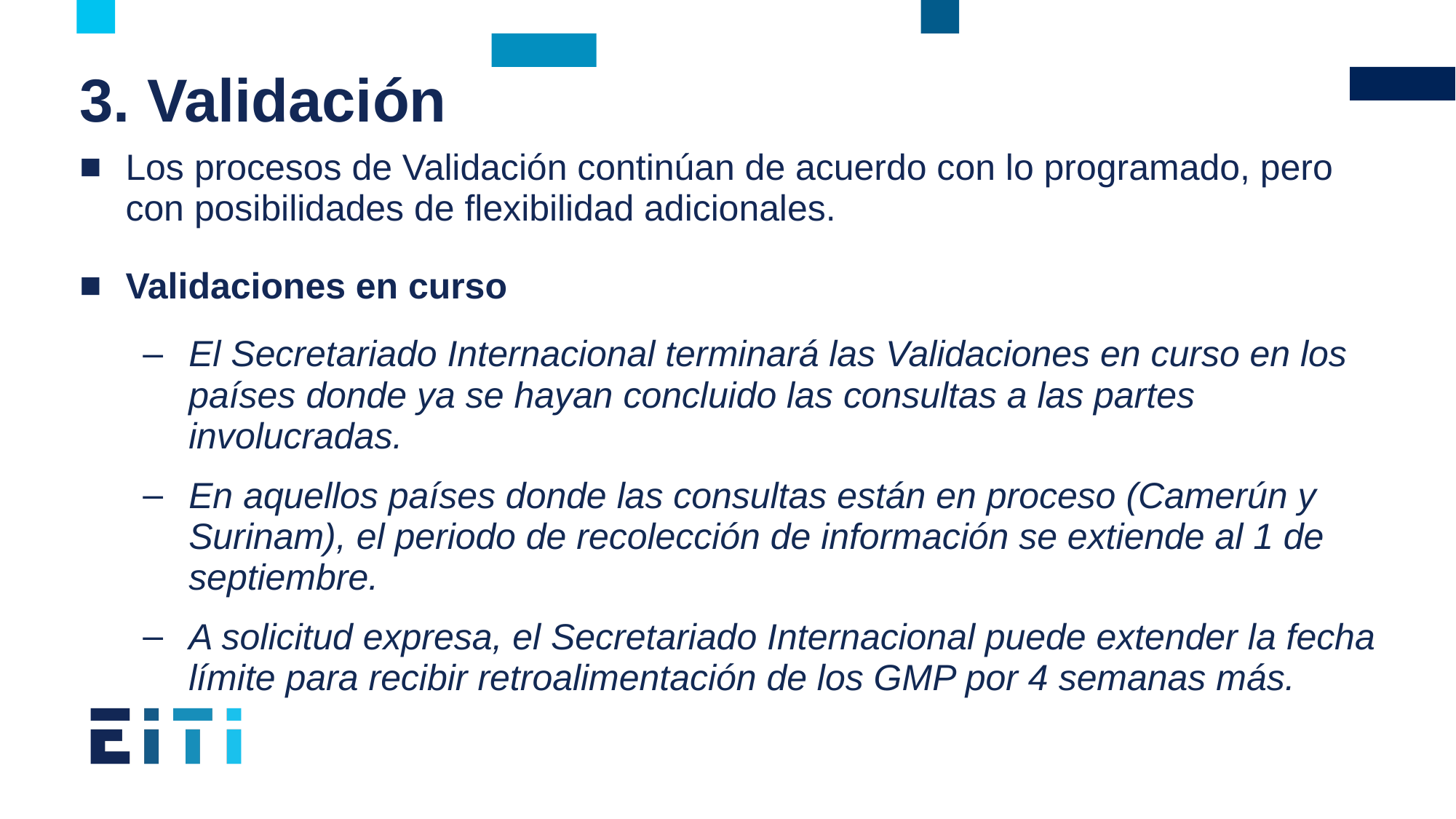

# 3. Validación
Los procesos de Validación continúan de acuerdo con lo programado, pero con posibilidades de flexibilidad adicionales.
Validaciones en curso
El Secretariado Internacional terminará las Validaciones en curso en los países donde ya se hayan concluido las consultas a las partes involucradas.
En aquellos países donde las consultas están en proceso (Camerún y Surinam), el periodo de recolección de información se extiende al 1 de septiembre.
A solicitud expresa, el Secretariado Internacional puede extender la fecha límite para recibir retroalimentación de los GMP por 4 semanas más.